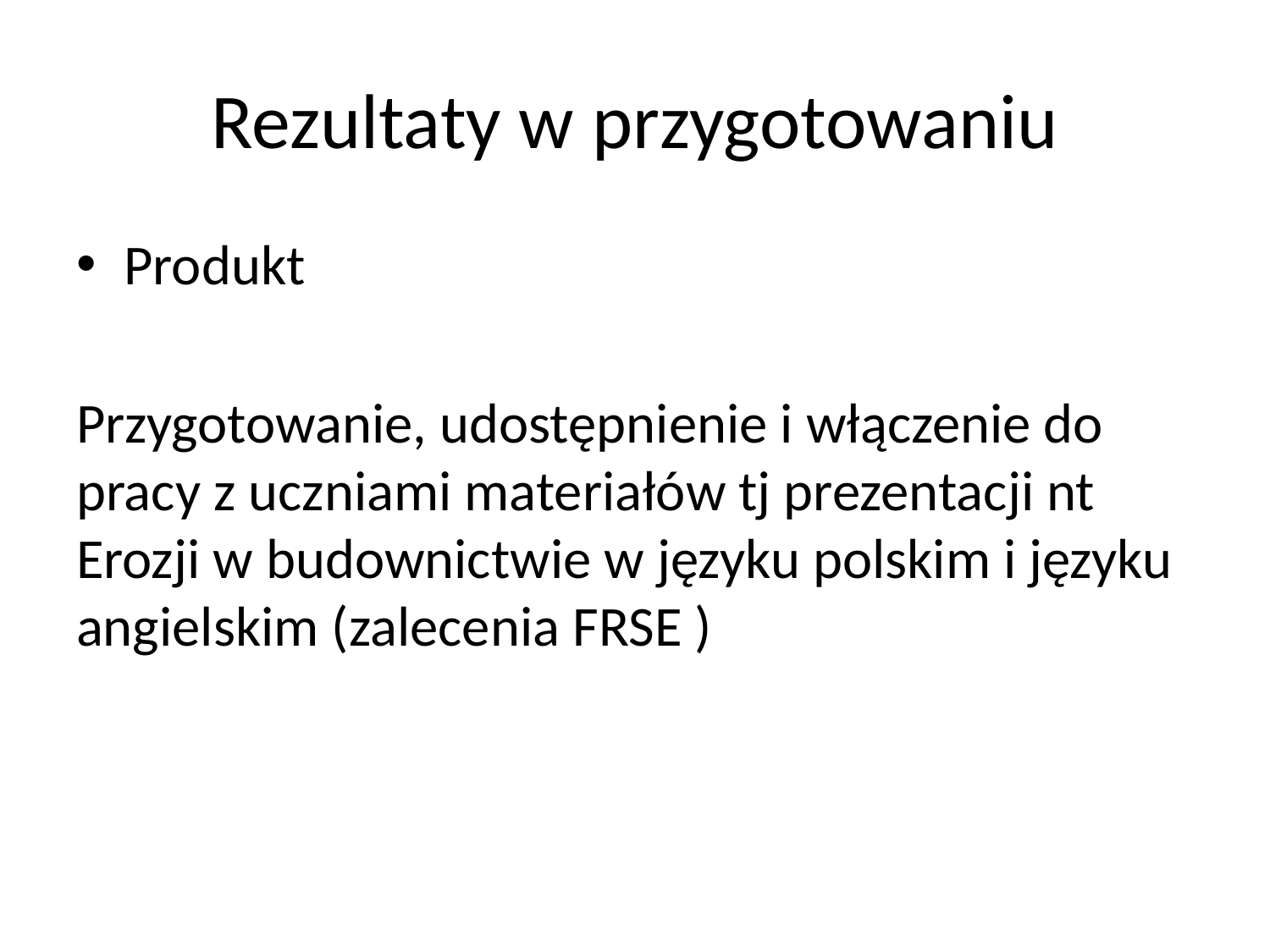

# Rezultaty w przygotowaniu
Produkt

Przygotowanie, udostępnienie i włączenie do pracy z uczniami materiałów tj prezentacji nt  Erozji w budownictwie w języku polskim i języku angielskim (zalecenia FRSE )